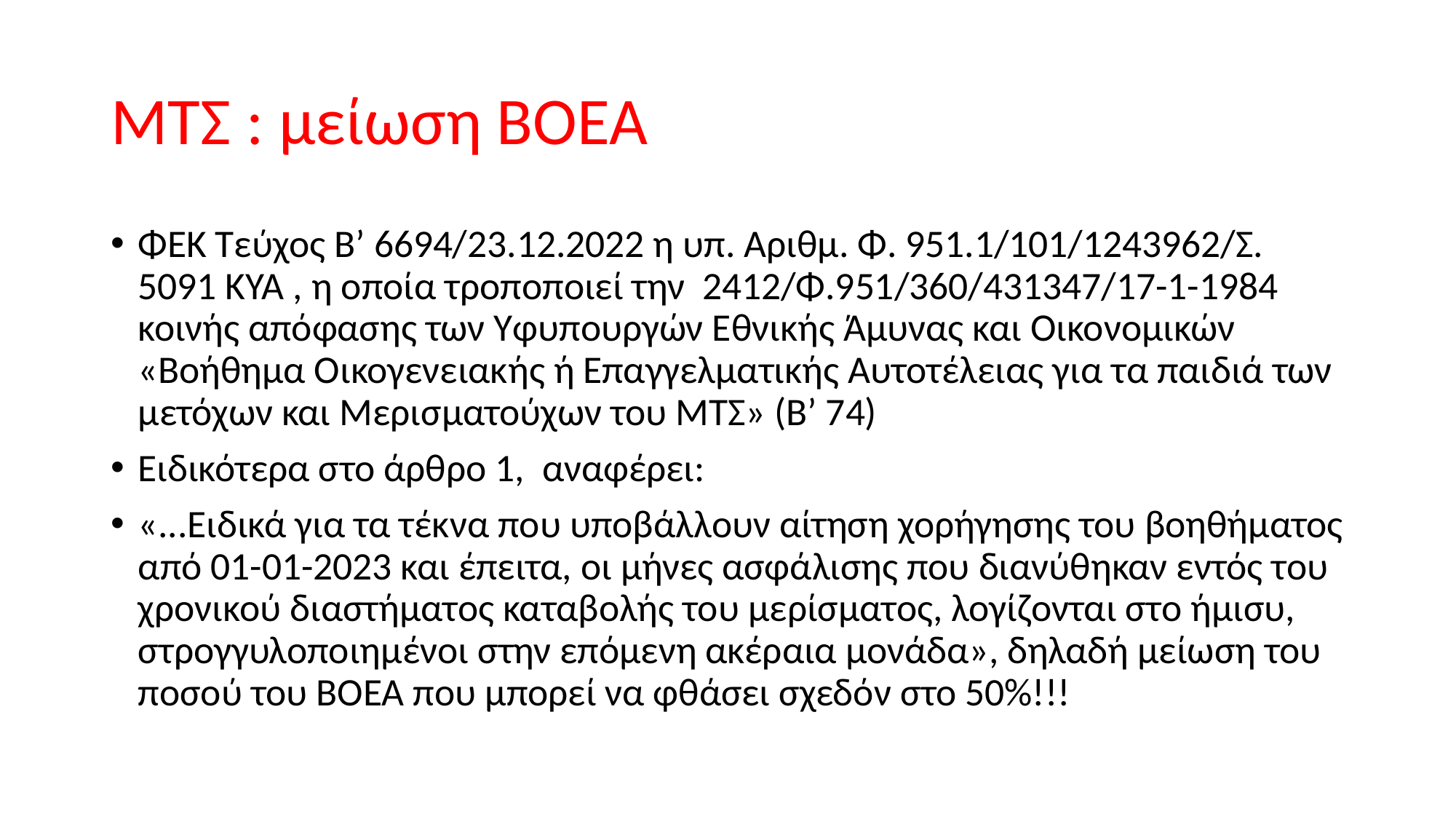

# ΜΤΣ : μείωση ΒΟΕΑ
ΦΕΚ Τεύχος B’ 6694/23.12.2022 η υπ. Αριθμ. Φ. 951.1/101/1243962/Σ. 5091 ΚΥΑ , η οποία τροποποιεί την  2412/Φ.951/360/431347/17-1-1984 κοινής απόφασης των Υφυπουργών Εθνικής Άμυνας και Οικονομικών «Βοήθημα Οικογενειακής ή Επαγγελματικής Αυτοτέλειας για τα παιδιά των μετόχων και Μερισματούχων του ΜΤΣ» (Β’ 74)
Ειδικότερα στο άρθρο 1,  αναφέρει:
«...Ειδικά για τα τέκνα που υποβάλλουν αίτηση χορήγησης του βοηθήματος από 01-01-2023 και έπειτα, οι μήνες ασφάλισης που διανύθηκαν εντός του χρονικού διαστήματος καταβολής του μερίσματος, λογίζονται στο ήμισυ, στρογγυλοποιημένοι στην επόμενη ακέραια μονάδα», δηλαδή μείωση του ποσού του ΒΟΕΑ που μπορεί να φθάσει σχεδόν στο 50%!!!